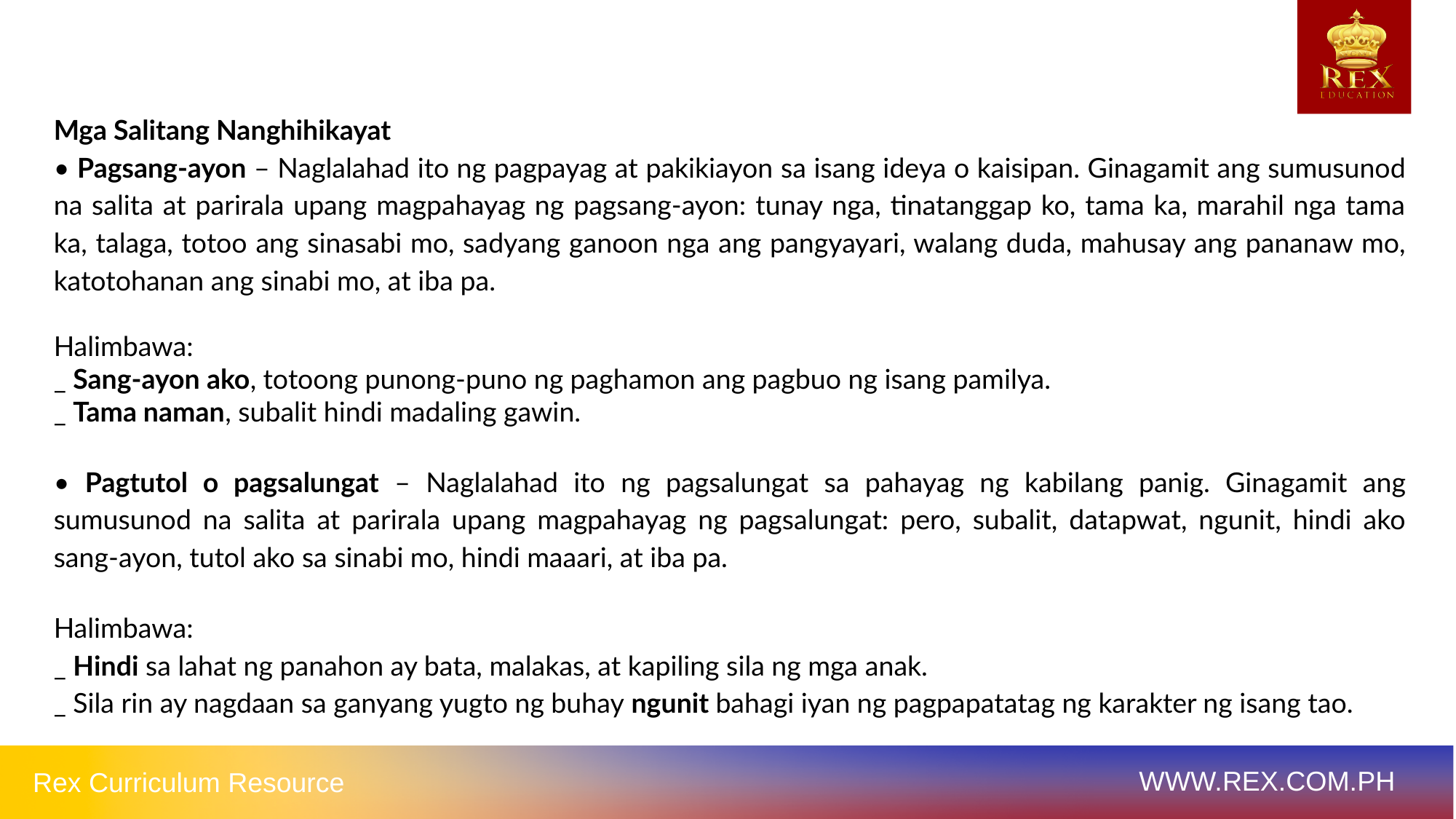

Mga Salitang Nanghihikayat
• Pagsang-ayon – Naglalahad ito ng pagpayag at pakikiayon sa isang ideya o kaisipan. Ginagamit ang sumusunod na salita at parirala upang magpahayag ng pagsang-ayon: tunay nga, tinatanggap ko, tama ka, marahil nga tama ka, talaga, totoo ang sinasabi mo, sadyang ganoon nga ang pangyayari, walang duda, mahusay ang pananaw mo, katotohanan ang sinabi mo, at iba pa.

Halimbawa:
_ Sang-ayon ako, totoong punong-puno ng paghamon ang pagbuo ng isang pamilya.
_ Tama naman, subalit hindi madaling gawin.

• Pagtutol o pagsalungat – Naglalahad ito ng pagsalungat sa pahayag ng kabilang panig. Ginagamit ang sumusunod na salita at parirala upang magpahayag ng pagsalungat: pero, subalit, datapwat, ngunit, hindi ako sang-ayon, tutol ako sa sinabi mo, hindi maaari, at iba pa.

Halimbawa:
_ Hindi sa lahat ng panahon ay bata, malakas, at kapiling sila ng mga anak.
_ Sila rin ay nagdaan sa ganyang yugto ng buhay ngunit bahagi iyan ng pagpapatatag ng karakter ng isang tao.